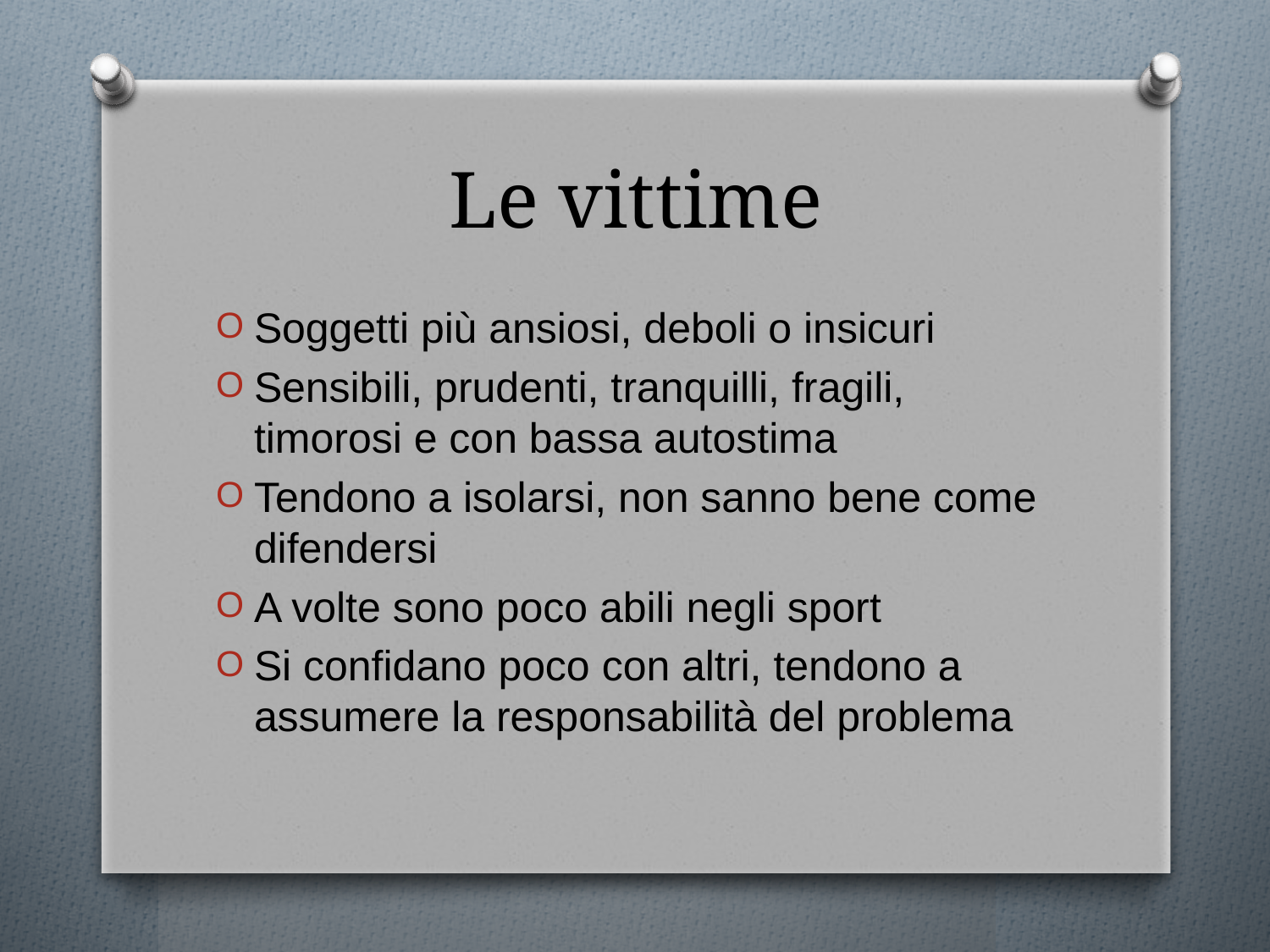

# Le vittime
Soggetti più ansiosi, deboli o insicuri
Sensibili, prudenti, tranquilli, fragili, timorosi e con bassa autostima
Tendono a isolarsi, non sanno bene come difendersi
A volte sono poco abili negli sport
Si confidano poco con altri, tendono a assumere la responsabilità del problema